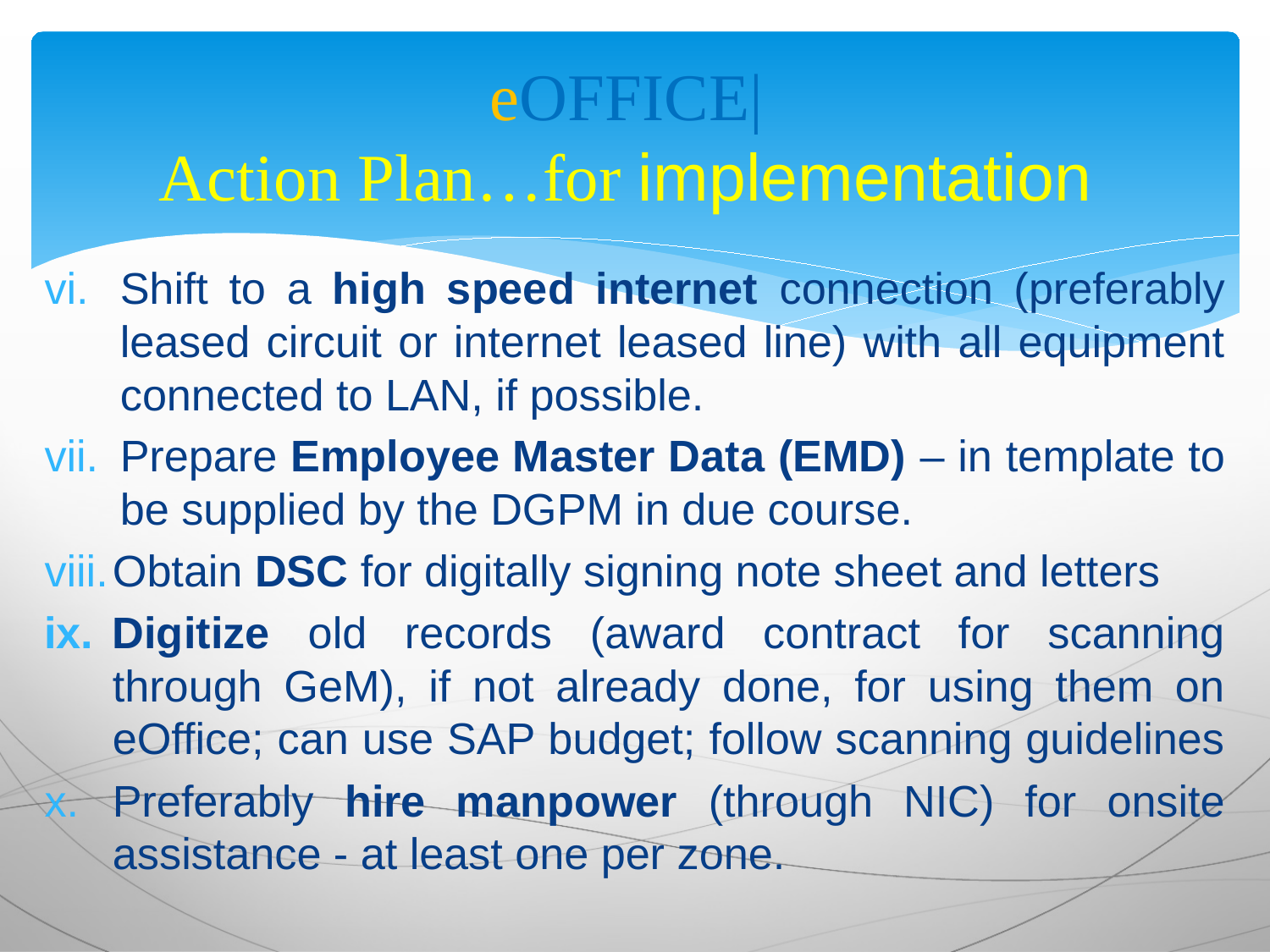

# eOFFICE| Action Plan…for implementation
Shift to a high speed internet connection (preferably leased circuit or internet leased line) with all equipment connected to LAN, if possible.
Prepare Employee Master Data (EMD) – in template to be supplied by the DGPM in due course.
Obtain DSC for digitally signing note sheet and letters
Digitize old records (award contract for scanning through GeM), if not already done, for using them on eOffice; can use SAP budget; follow scanning guidelines
Preferably hire manpower (through NIC) for onsite assistance - at least one per zone.